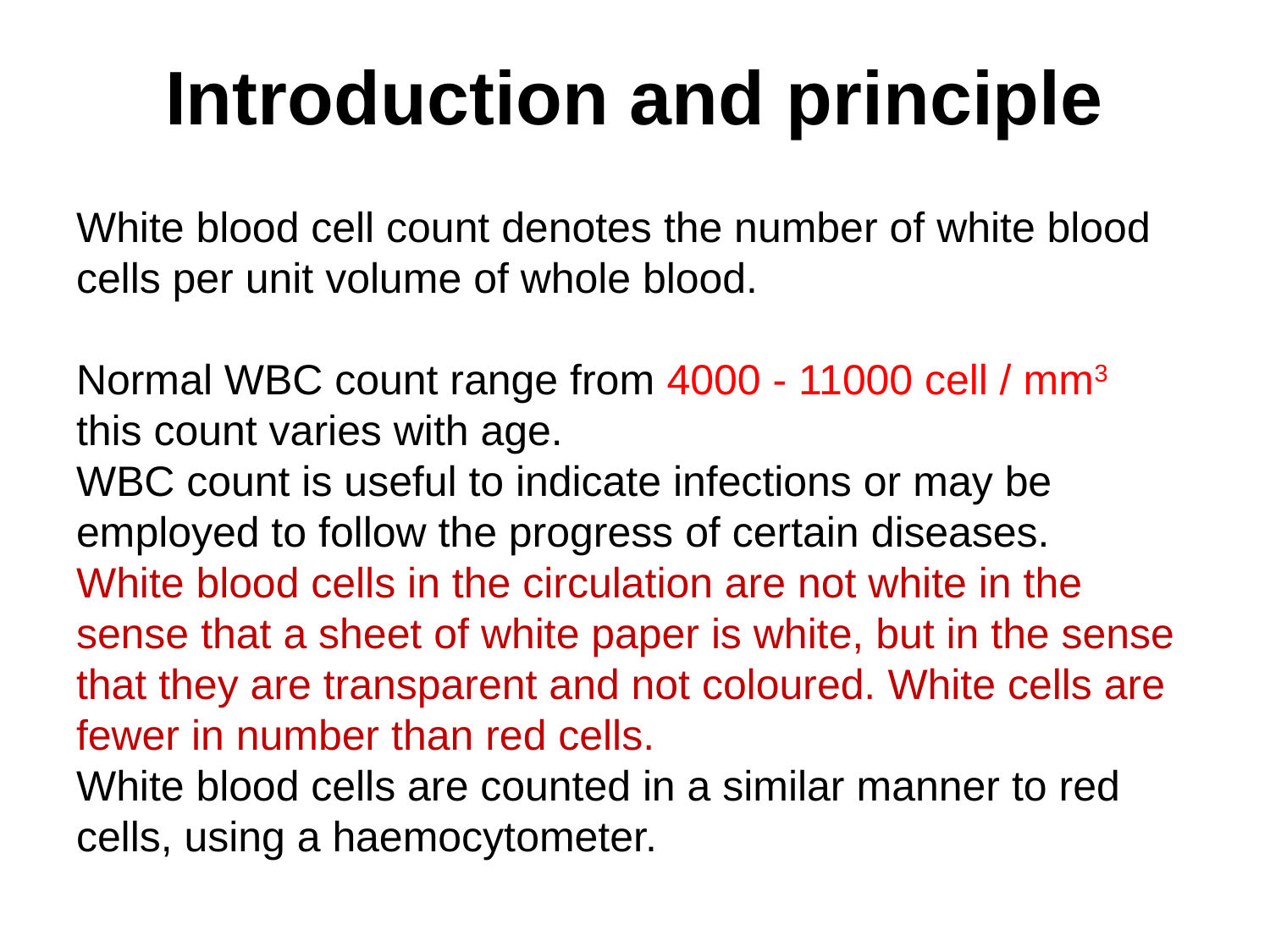

# Introduction and principle
White blood cell count denotes the number of white blood cells per unit volume of whole blood.

Normal WBC count range from 4000 - 11000 cell / mm3 this count varies with age.
WBC count is useful to indicate infections or may be employed to follow the progress of certain diseases.
White blood cells in the circulation are not white in the sense that a sheet of white paper is white, but in the sense that they are transparent and not coloured. White cells are fewer in number than red cells.
White blood cells are counted in a similar manner to red cells, using a haemocytometer.